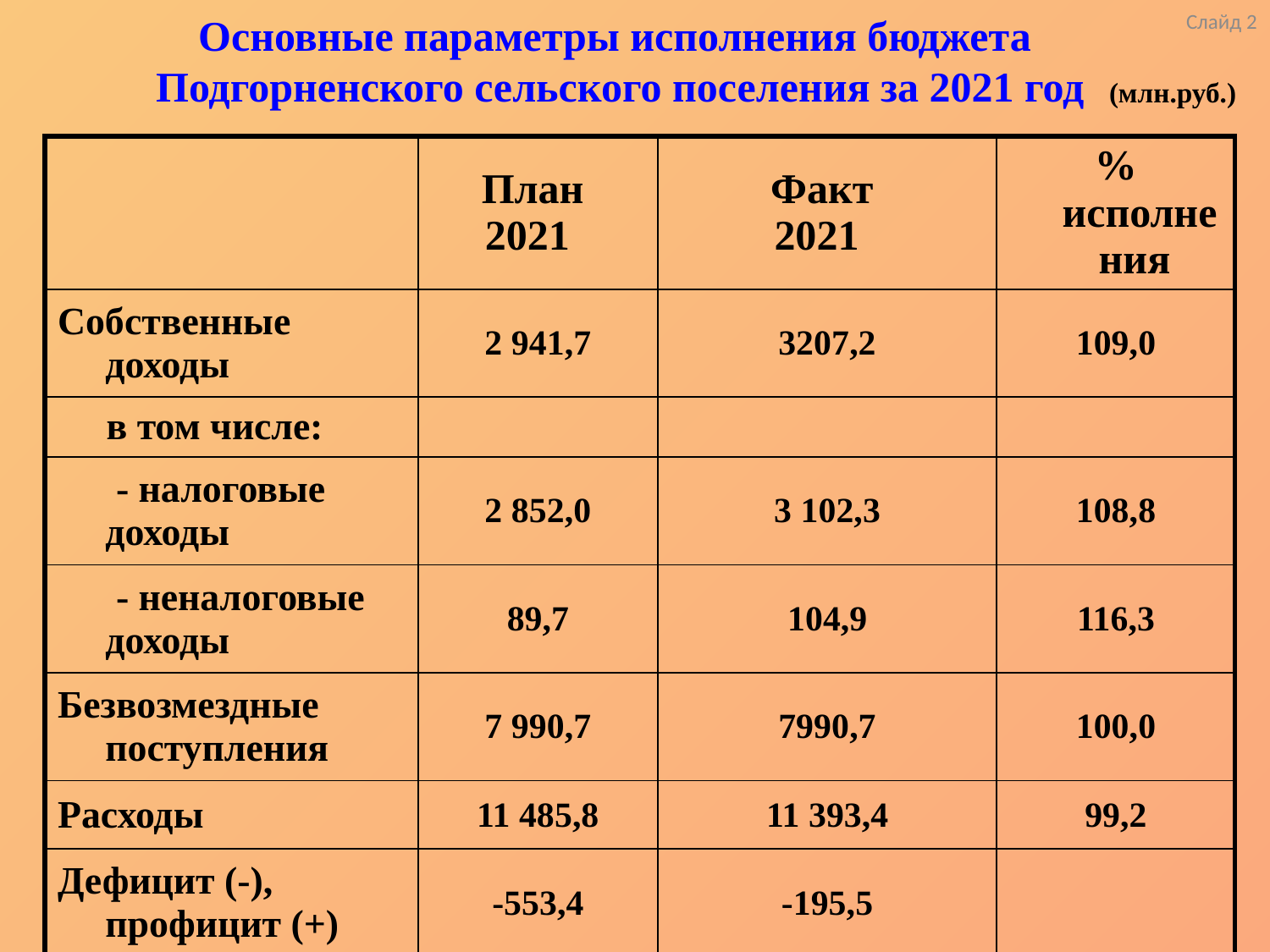

# Основные параметры исполнения бюджета Подгорненского сельского поселения за 2021 год
Слайд 2

(млн.руб.)
|  | План 2021 | Факт 2021 | % исполнения |
| --- | --- | --- | --- |
| Собственные доходы | 2 941,7 | 3207,2 | 109,0 |
| в том числе: |  |  |  |
| - налоговые доходы | 2 852,0 | 3 102,3 | 108,8 |
| - неналоговые доходы | 89,7 | 104,9 | 116,3 |
| Безвозмездные поступления | 7 990,7 | 7990,7 | 100,0 |
| Расходы | 11 485,8 | 11 393,4 | 99,2 |
| Дефицит (-), профицит (+) | -553,4 | -195,5 |  |